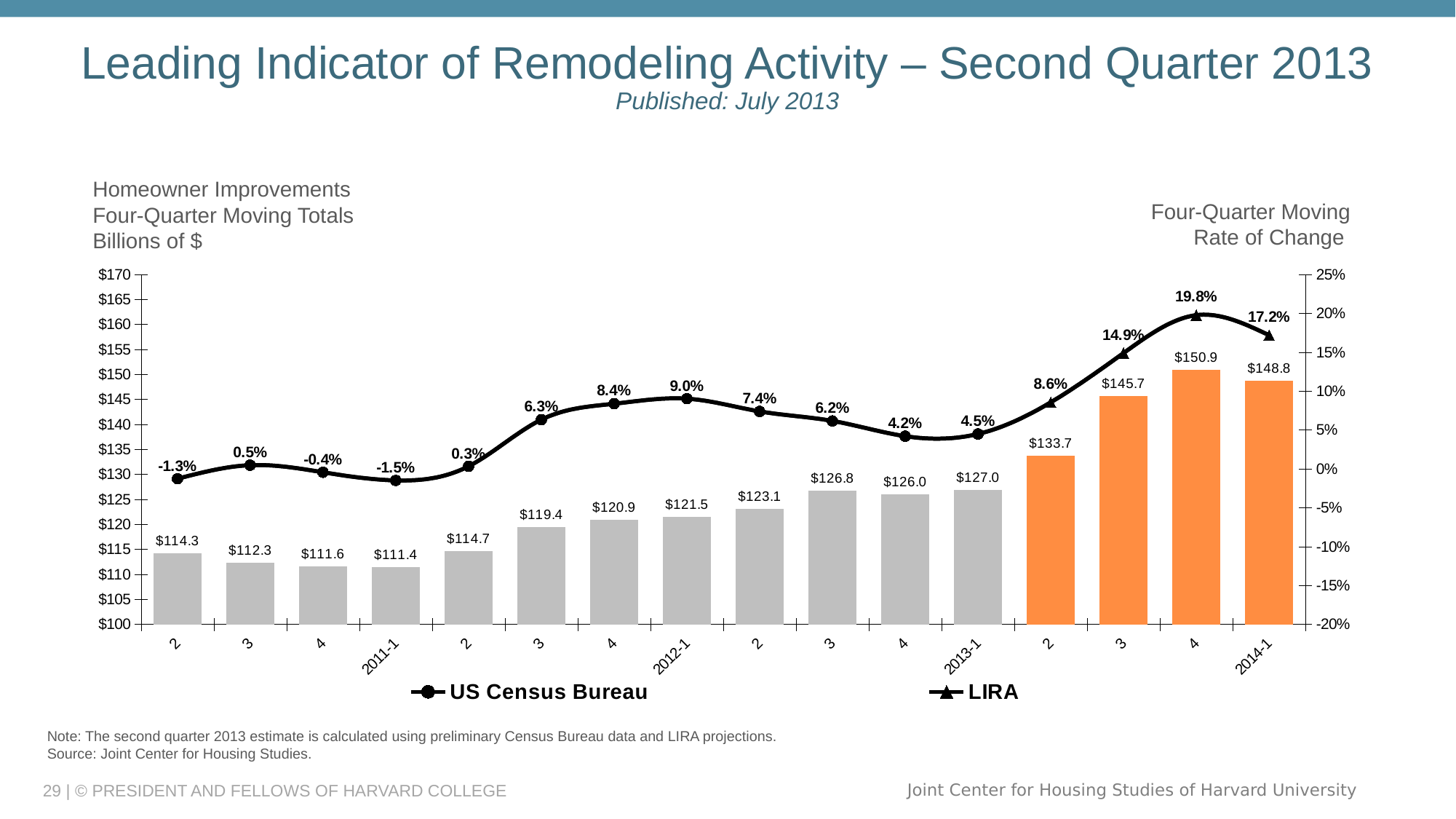

# Leading Indicator of Remodeling Activity – Second Quarter 2013 Published: July 2013
Homeowner Improvements
Four-Quarter Moving Totals
Billions of $
Four-Quarter Moving
Rate of Change

### Chart

| Category | C-30 4QTotal | US Census Bureau | LIRA |
|---|---|---|---|
| 2 | 114.276 | -0.012580790101268446 | -0.012580790101268446 |
| 3 | 112.295 | 0.004840990031676817 | 0.004840990031676817 |
| 4 | 111.563 | -0.004266295374014906 | -0.004266295374014906 |
| 2011-1 | 111.437 | -0.014790911502077675 | -0.014790911502077675 |
| 2 | 114.666 | 0.003412790087157447 | 0.003412790087157447 |
| 3 | 119.411 | 0.06336880537869005 | 0.06336880537869005 |
| 4 | 120.916 | 0.08383603883007806 | 0.08383603883007806 |
| 2012-1 | 121.506 | 0.09035598589337468 | 0.09035598589337468 |
| 2 | 123.148 | 0.07397136029860629 | 0.07397136029860629 |
| 3 | 126.786 | 0.06176147926070463 | 0.06176147926070463 |
| 4 | 126.011 | 0.04213668993350761 | 0.04213668993350761 |
| 2013-1 | 126.967 | 0.04494428258686822 | 0.04494428258686822 |
| 2 | 133.6955164775688 | 0.0856491090197875 | 0.0856491090197875 |
| 3 | 145.67227683601948 | 0.14896184780669386 | 0.14896184780669386 |
| 4 | 150.9275856424581 | 0.1977334172608589 | 0.1977334172608589 |
| 2014-1 | 148.79214252667 | 0.1718961818950595 | 0.1718961818950595 |
Note: The second quarter 2013 estimate is calculated using preliminary Census Bureau data and LIRA projections.
Source: Joint Center for Housing Studies.